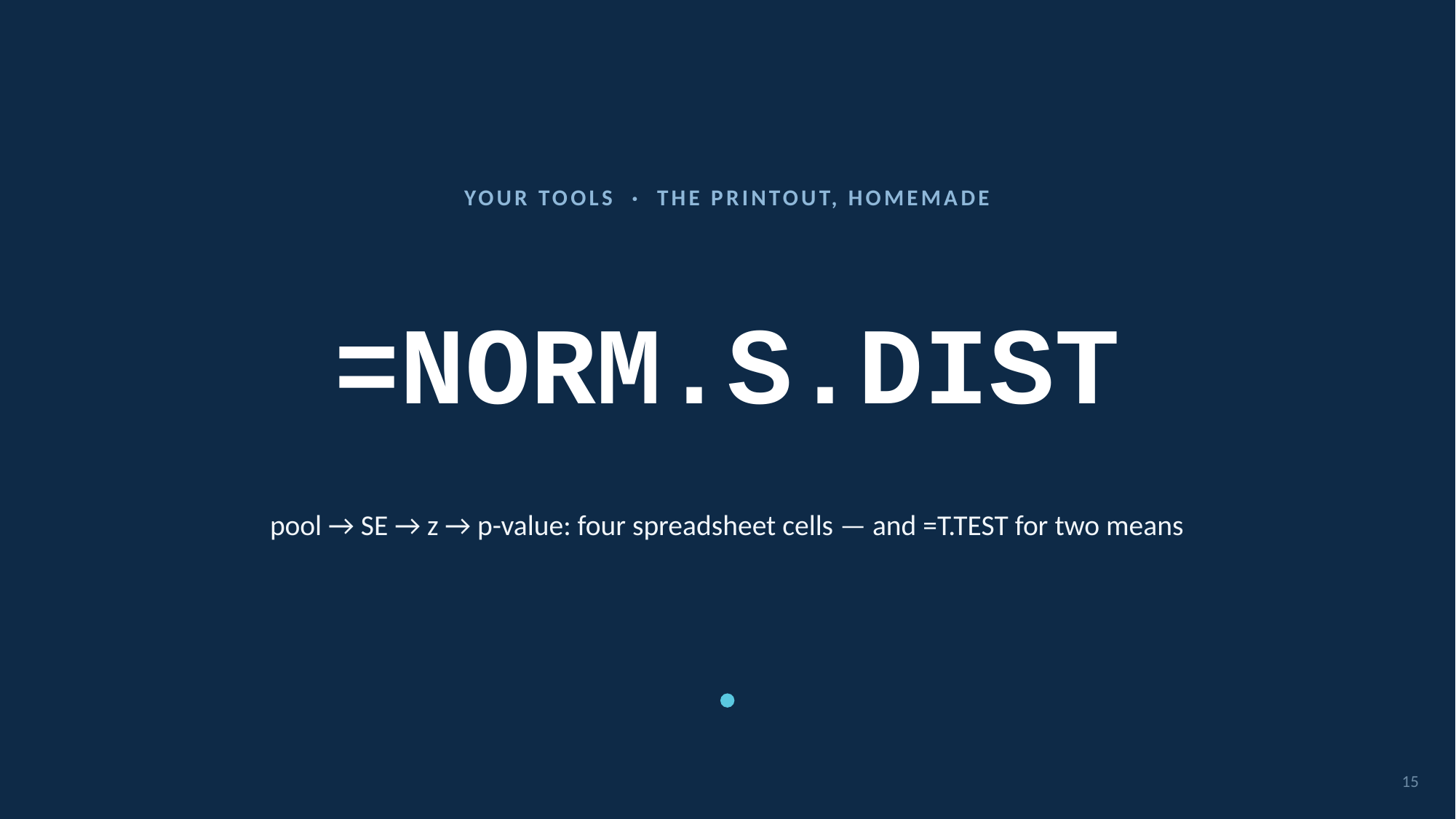

YOUR TOOLS  ·  THE PRINTOUT, HOMEMADE
# =NORM.S.DIST
pool → SE → z → p-value: four spreadsheet cells — and =T.TEST for two means

15